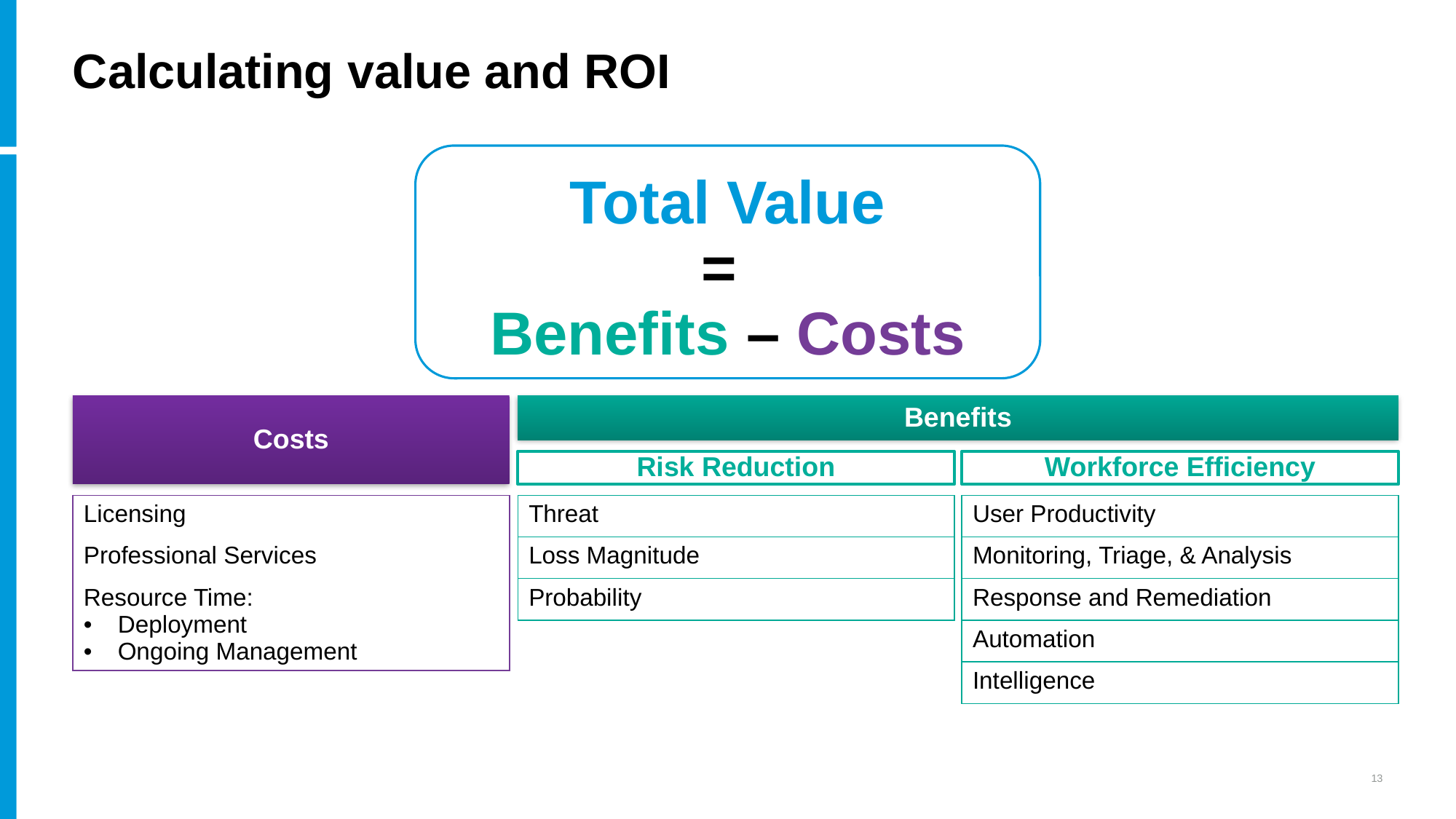

# Calculating value and ROI

Total Value
=
Benefits – Costs
Costs
Benefits
Risk Reduction
Workforce Efficiency
| Licensing |
| --- |
| Professional Services |
| Resource Time: Deployment Ongoing Management |
| Threat |
| --- |
| Loss Magnitude |
| Probability |
| User Productivity |
| --- |
| Monitoring, Triage, & Analysis |
| Response and Remediation |
| Automation |
| Intelligence |
13